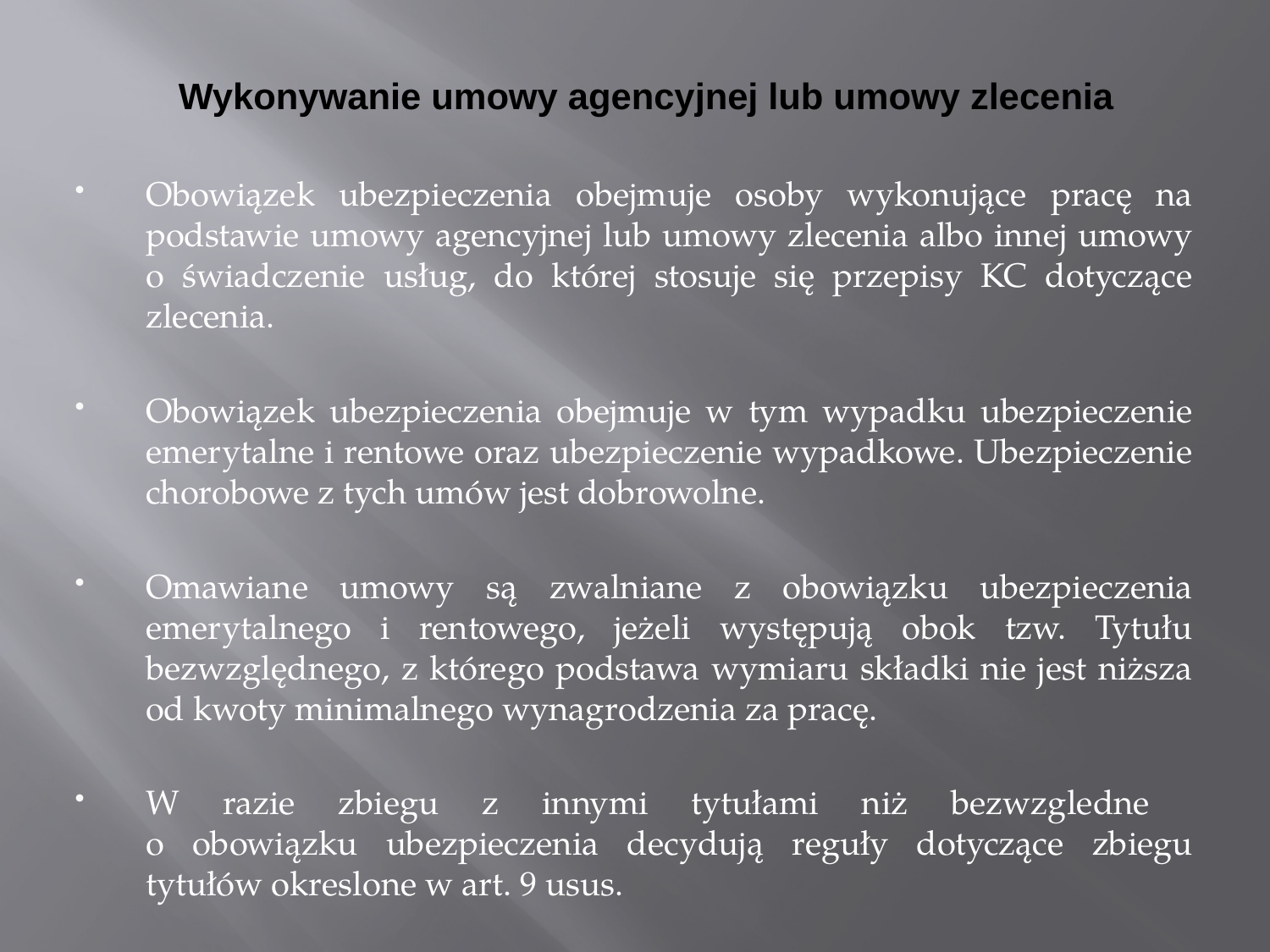

# Wykonywanie umowy agencyjnej lub umowy zlecenia
Obowiązek ubezpieczenia obejmuje osoby wykonujące pracę na podstawie umowy agencyjnej lub umowy zlecenia albo innej umowy o świadczenie usług, do której stosuje się przepisy KC dotyczące zlecenia.

Obowiązek ubezpieczenia obejmuje w tym wypadku ubezpieczenie emerytalne i rentowe oraz ubezpieczenie wypadkowe. Ubezpieczenie chorobowe z tych umów jest dobrowolne.

Omawiane umowy są zwalniane z obowiązku ubezpieczenia emerytalnego i rentowego, jeżeli występują obok tzw. Tytułu bezwzględnego, z którego podstawa wymiaru składki nie jest niższa od kwoty minimalnego wynagrodzenia za pracę.

W razie zbiegu z innymi tytułami niż bezwzgledne
o obowiązku ubezpieczenia decydują reguły dotyczące zbiegu tytułów okreslone w art. 9 usus.